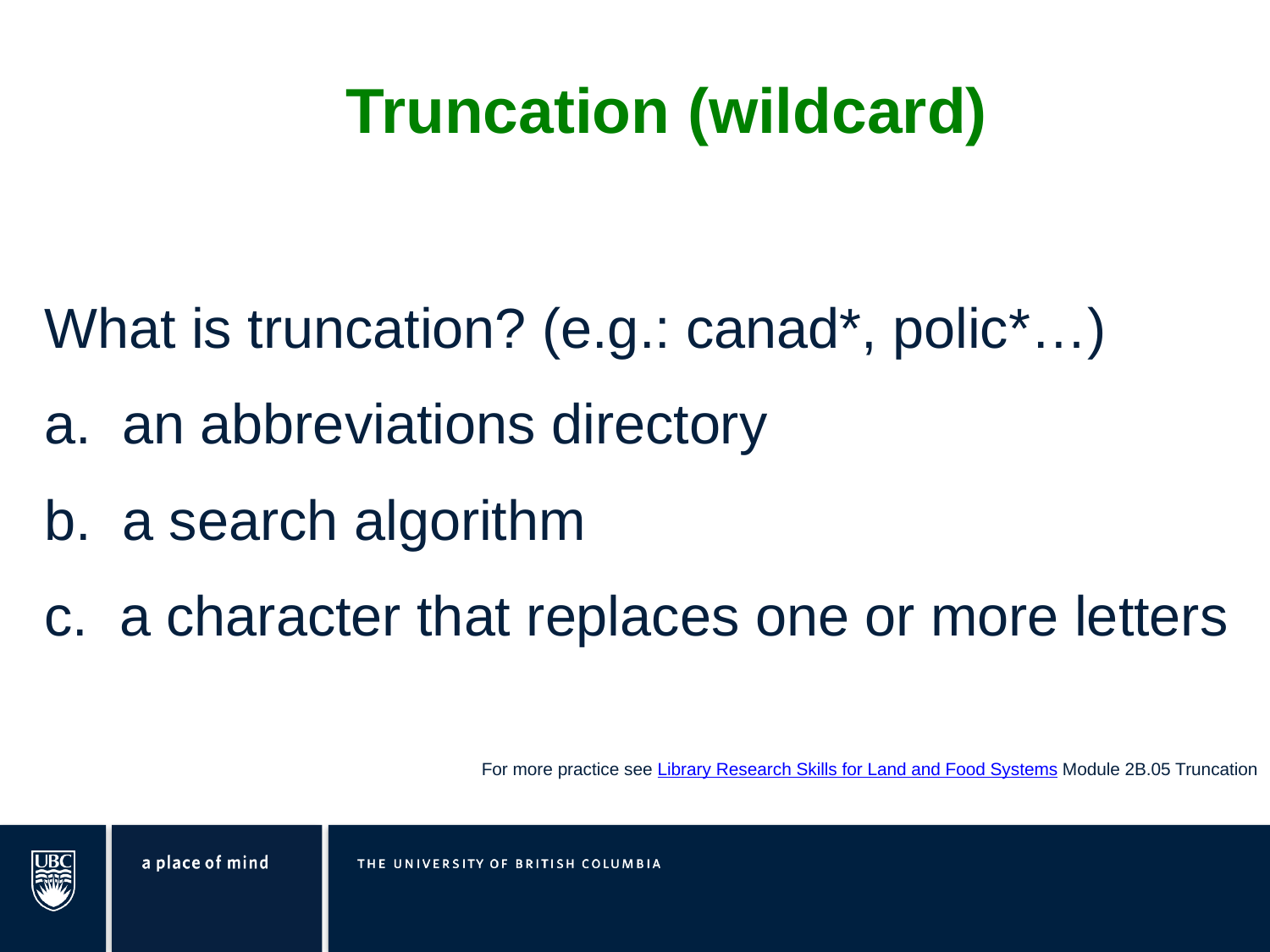

Truncation (wildcard)
What is truncation? (e.g.: canad*, polic*…)
a.  an abbreviations directory
b.  a search algorithm
c.  a character that replaces one or more letters

For more practice see Library Research Skills for Land and Food Systems Module 2B.05 Truncation